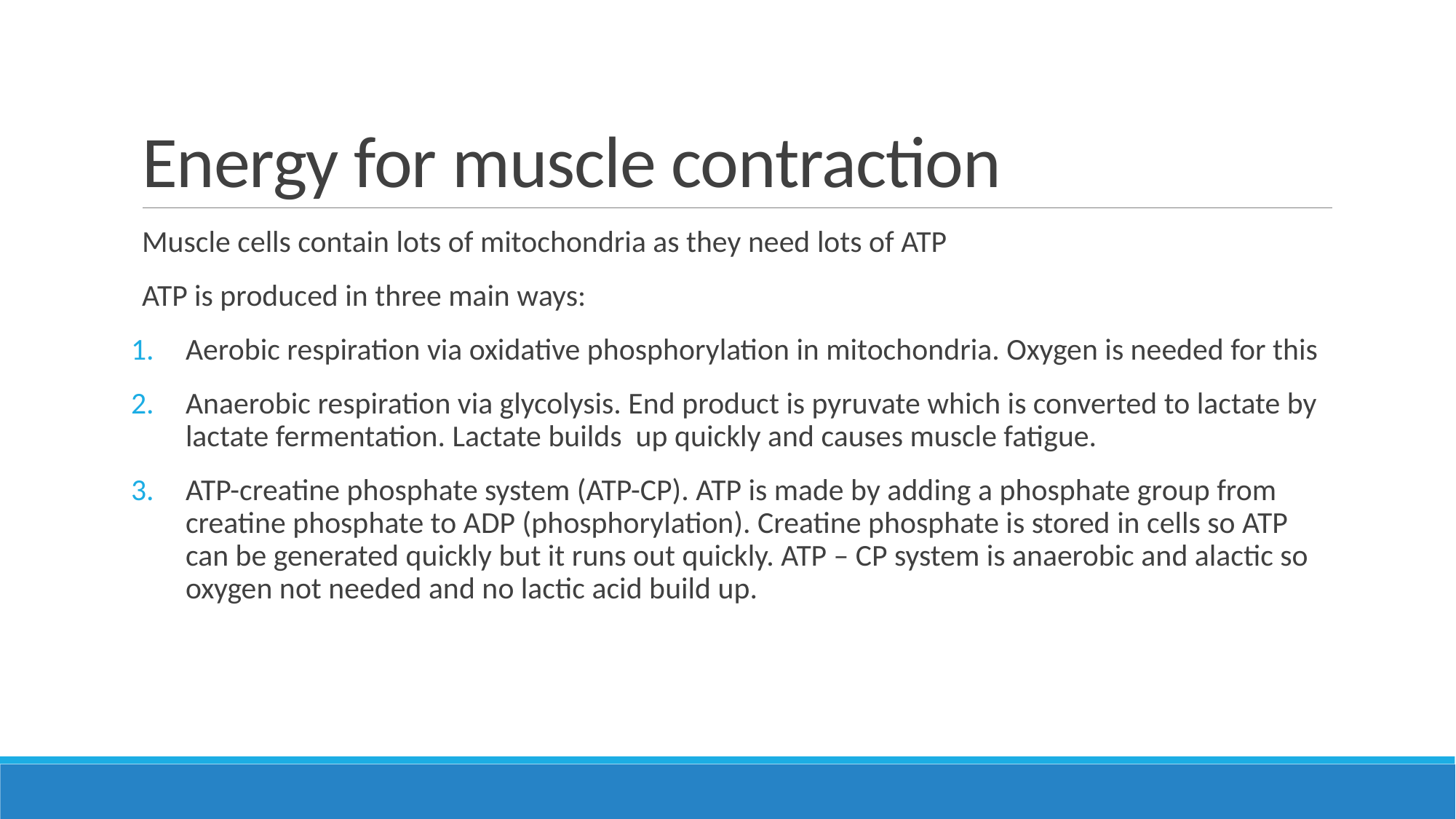

# Energy for muscle contraction
Muscle cells contain lots of mitochondria as they need lots of ATP
ATP is produced in three main ways:
Aerobic respiration via oxidative phosphorylation in mitochondria. Oxygen is needed for this
Anaerobic respiration via glycolysis. End product is pyruvate which is converted to lactate by lactate fermentation. Lactate builds  up quickly and causes muscle fatigue.
ATP-creatine phosphate system (ATP-CP). ATP is made by adding a phosphate group from creatine phosphate to ADP (phosphorylation). Creatine phosphate is stored in cells so ATP can be generated quickly but it runs out quickly. ATP – CP system is anaerobic and alactic so oxygen not needed and no lactic acid build up.